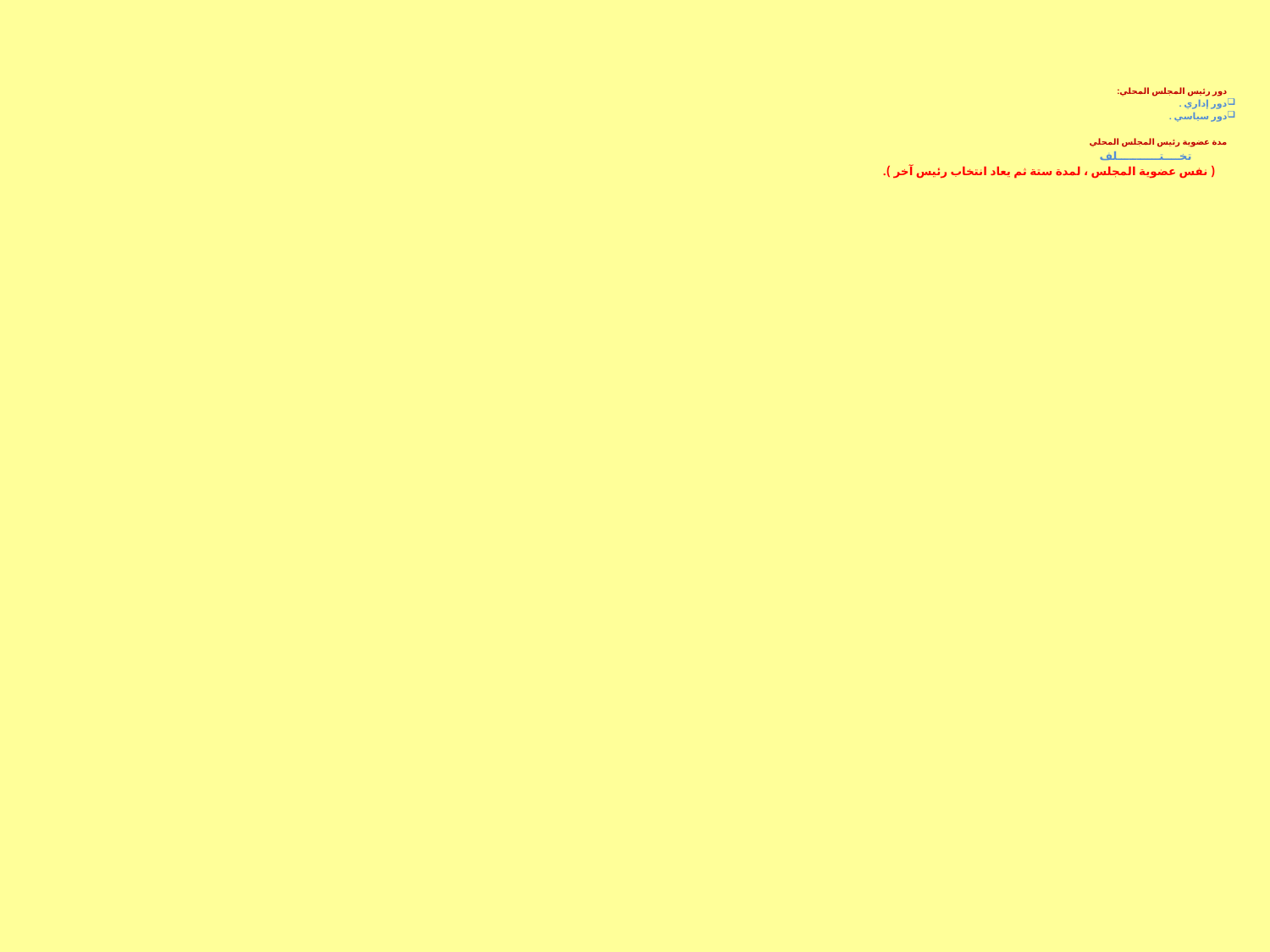

دور رئيس المجلس المحلي:
دور إداري .
دور سياسي .

مدة عضوية رئيس المجلس المحلي
            تخــــتـــــــــــلف
    ( نفس عضوية المجلس ، لمدة ستة ثم يعاد انتخاب رئيس آخر ).